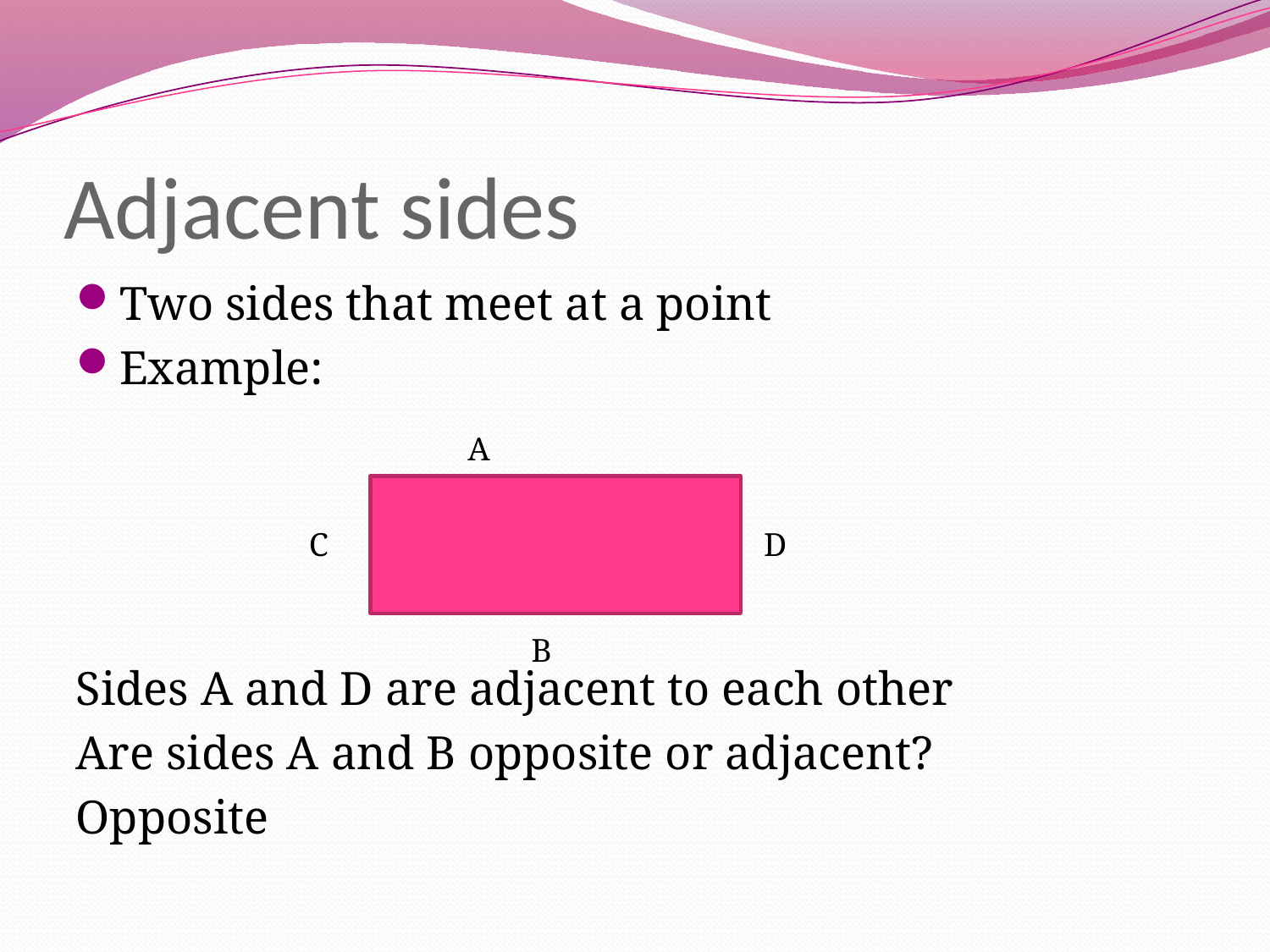

# Adjacent sides
Two sides that meet at a point
Example:

Sides A and D are adjacent to each other
Are sides A and B opposite or adjacent?
Opposite
A

C
D
B